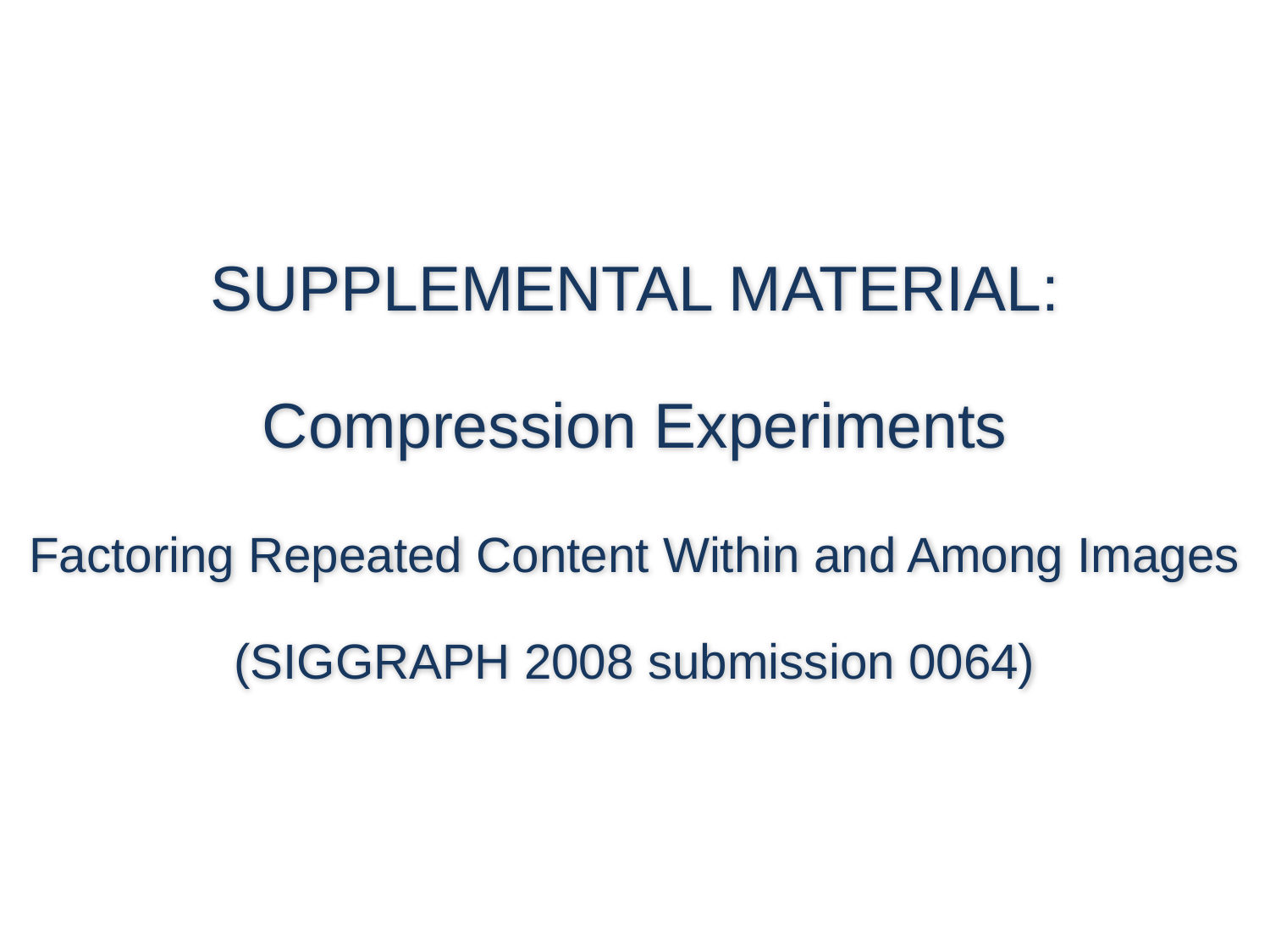

# SUPPLEMENTAL MATERIAL: Compression Experiments Factoring Repeated Content Within and Among Images (SIGGRAPH 2008 submission 0064)